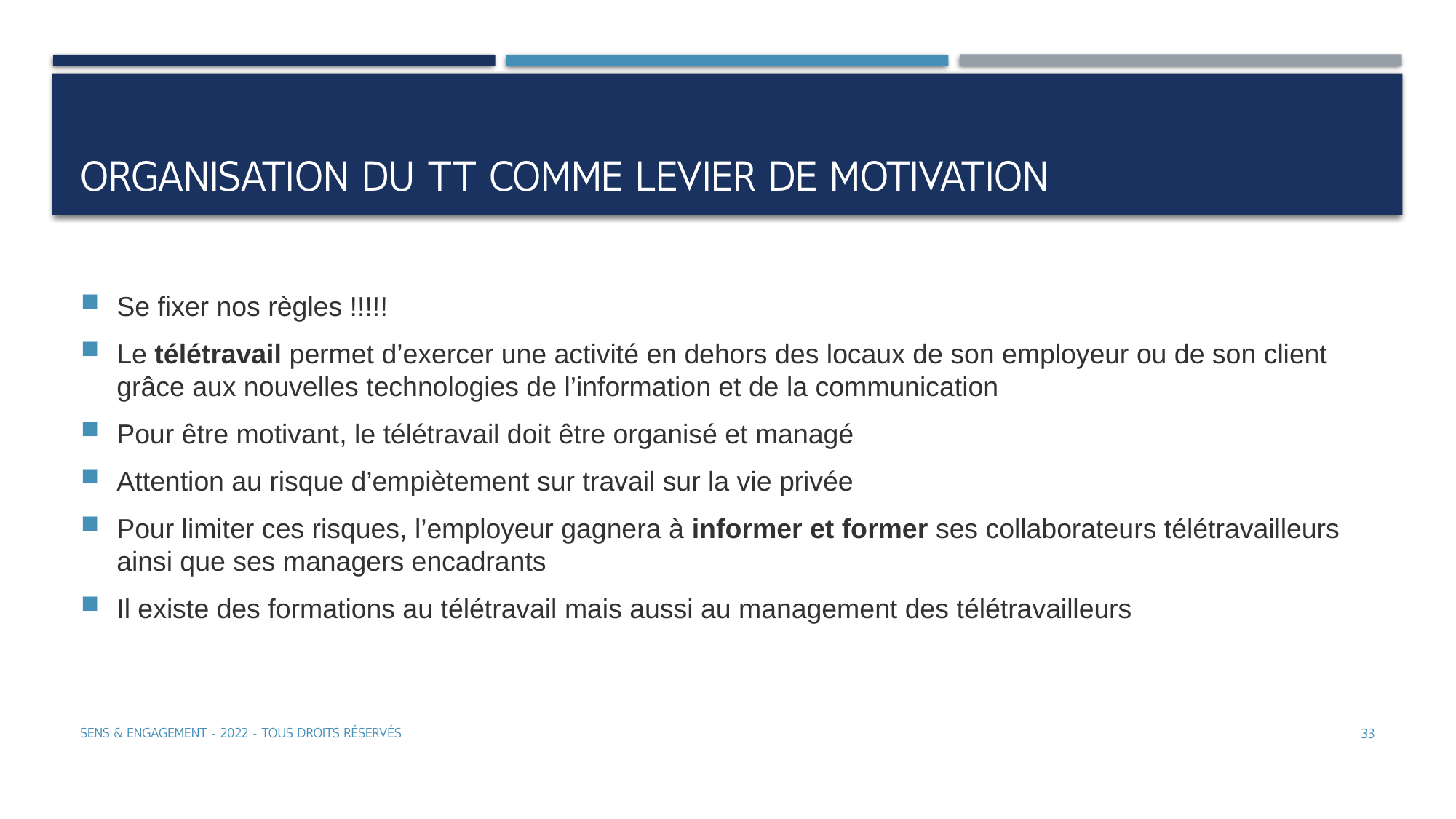

# Organisation du TT comme levier de motivation
Se fixer nos règles !!!!!
Le télétravail permet d’exercer une activité en dehors des locaux de son employeur ou de son client grâce aux nouvelles technologies de l’information et de la communication
Pour être motivant, le télétravail doit être organisé et managé
Attention au risque d’empiètement sur travail sur la vie privée
Pour limiter ces risques, l’employeur gagnera à informer et former ses collaborateurs télétravailleurs ainsi que ses managers encadrants
Il existe des formations au télétravail mais aussi au management des télétravailleurs

Sens & Engagement - 2022 - Tous droits réservés
33